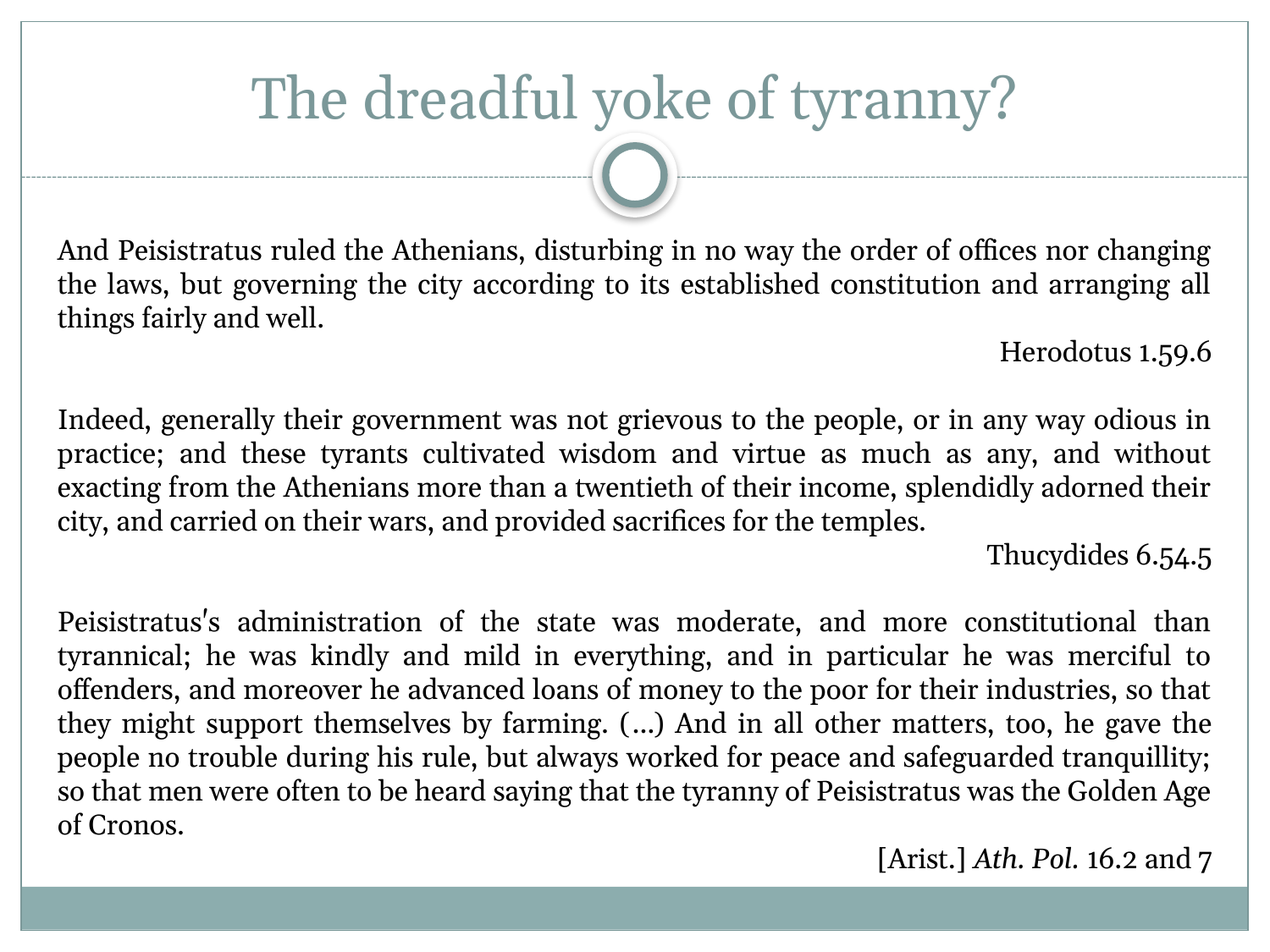

# The dreadful yoke of tyranny?
And Peisistratus ruled the Athenians, disturbing in no way the order of offices nor changing the laws, but governing the city according to its established constitution and arranging all things fairly and well.
Herodotus 1.59.6

Indeed, generally their government was not grievous to the people, or in any way odious in practice; and these tyrants cultivated wisdom and virtue as much as any, and without exacting from the Athenians more than a twentieth of their income, splendidly adorned their city, and carried on their wars, and provided sacrifices for the temples.
Thucydides 6.54.5

Peisistratus's administration of the state was moderate, and more constitutional than tyrannical; he was kindly and mild in everything, and in particular he was merciful to offenders, and moreover he advanced loans of money to the poor for their industries, so that they might support themselves by farming. (…) And in all other matters, too, he gave the people no trouble during his rule, but always worked for peace and safeguarded tranquillity; so that men were often to be heard saying that the tyranny of Peisistratus was the Golden Age of Cronos.
[Arist.] Ath. Pol. 16.2 and 7